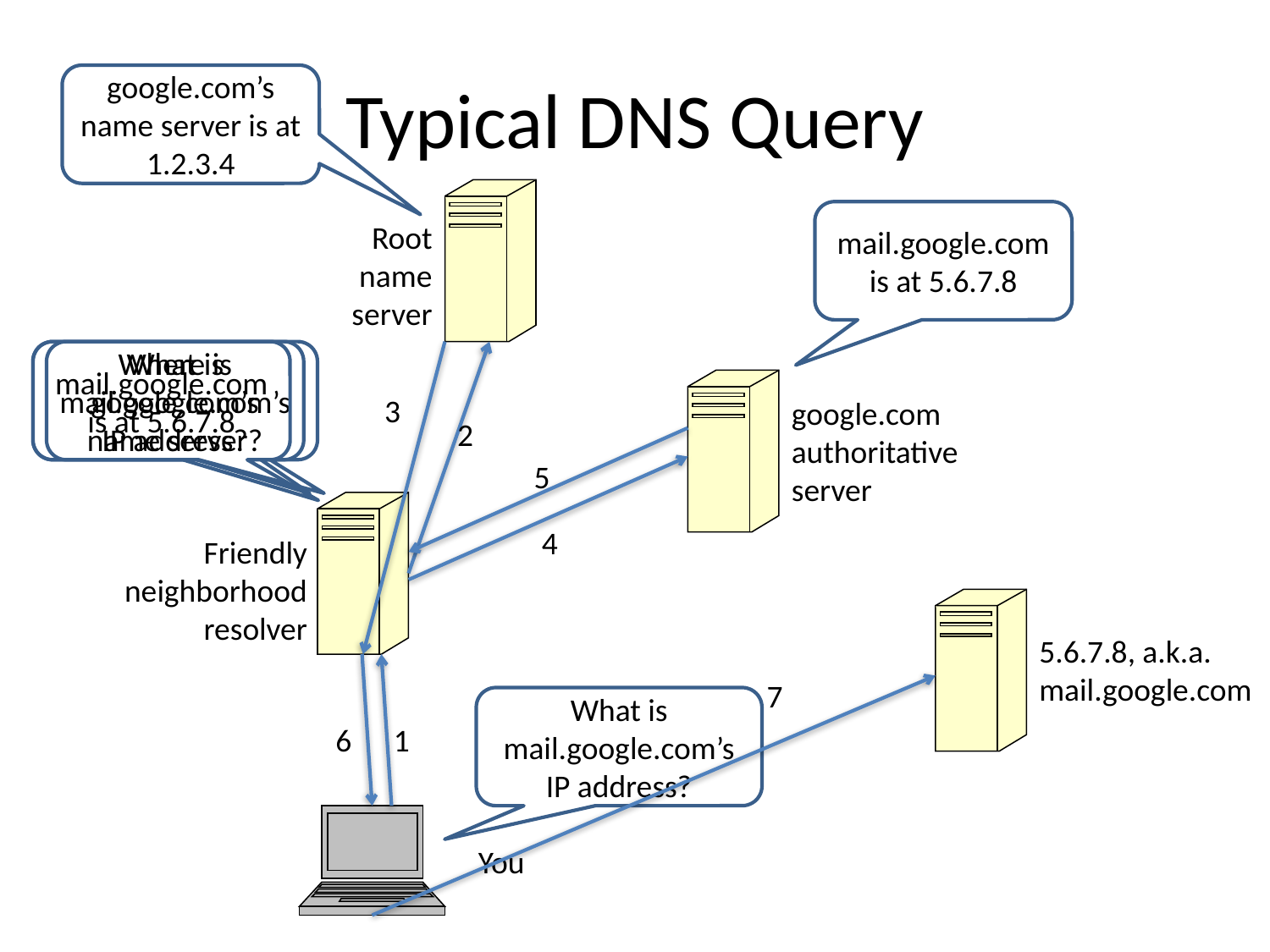

# Typical DNS Query
google.com’s name server is at 1.2.3.4

mail.google.com is at 5.6.7.8
Root
name
server
mail.google.com is at 5.6.7.8
What is mail.google.com’s IP address?
Where is google.com’s
name server?

3
google.com
authoritative
server
2
5

4
Friendly neighborhood resolver

5.6.7.8, a.k.a. mail.google.com
7
What is mail.google.com’s
IP address?
6
1

You